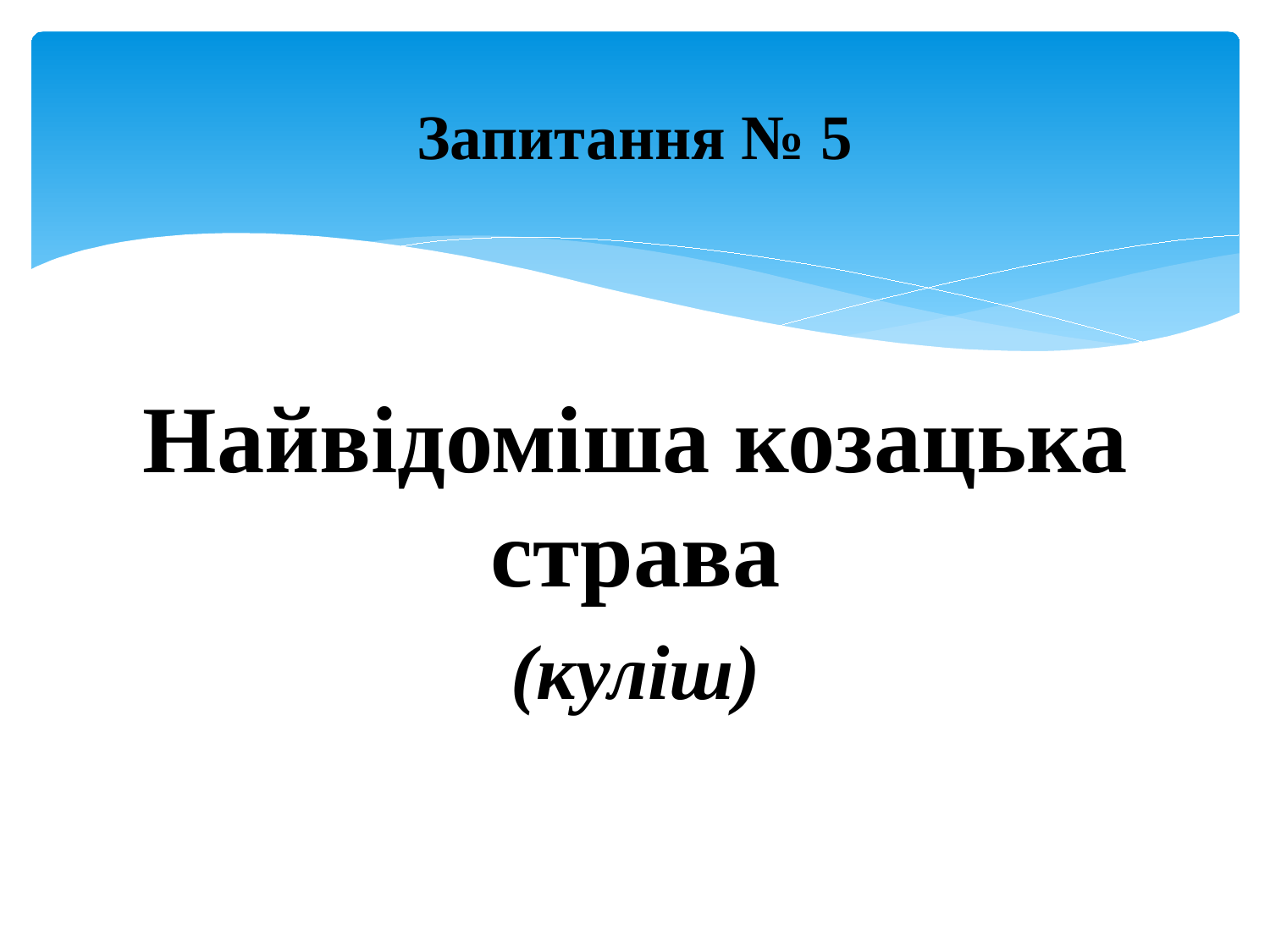

# Запитання № 5
Найвідоміша козацька страва
(куліш)